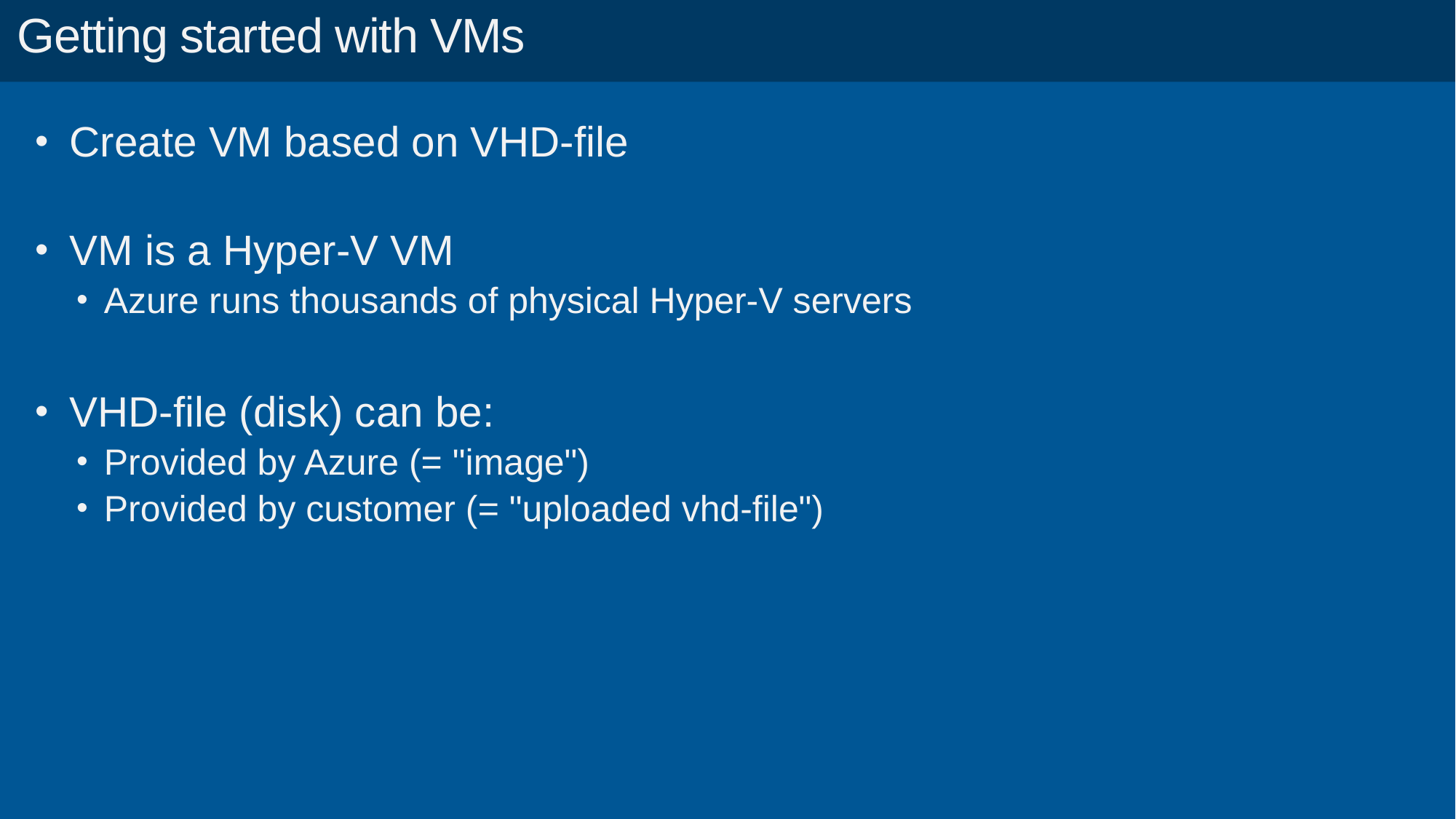

# Getting started with VMs
Create VM based on VHD-file

VM is a Hyper-V VM
Azure runs thousands of physical Hyper-V servers

VHD-file (disk) can be:
Provided by Azure (= "image")
Provided by customer (= "uploaded vhd-file")